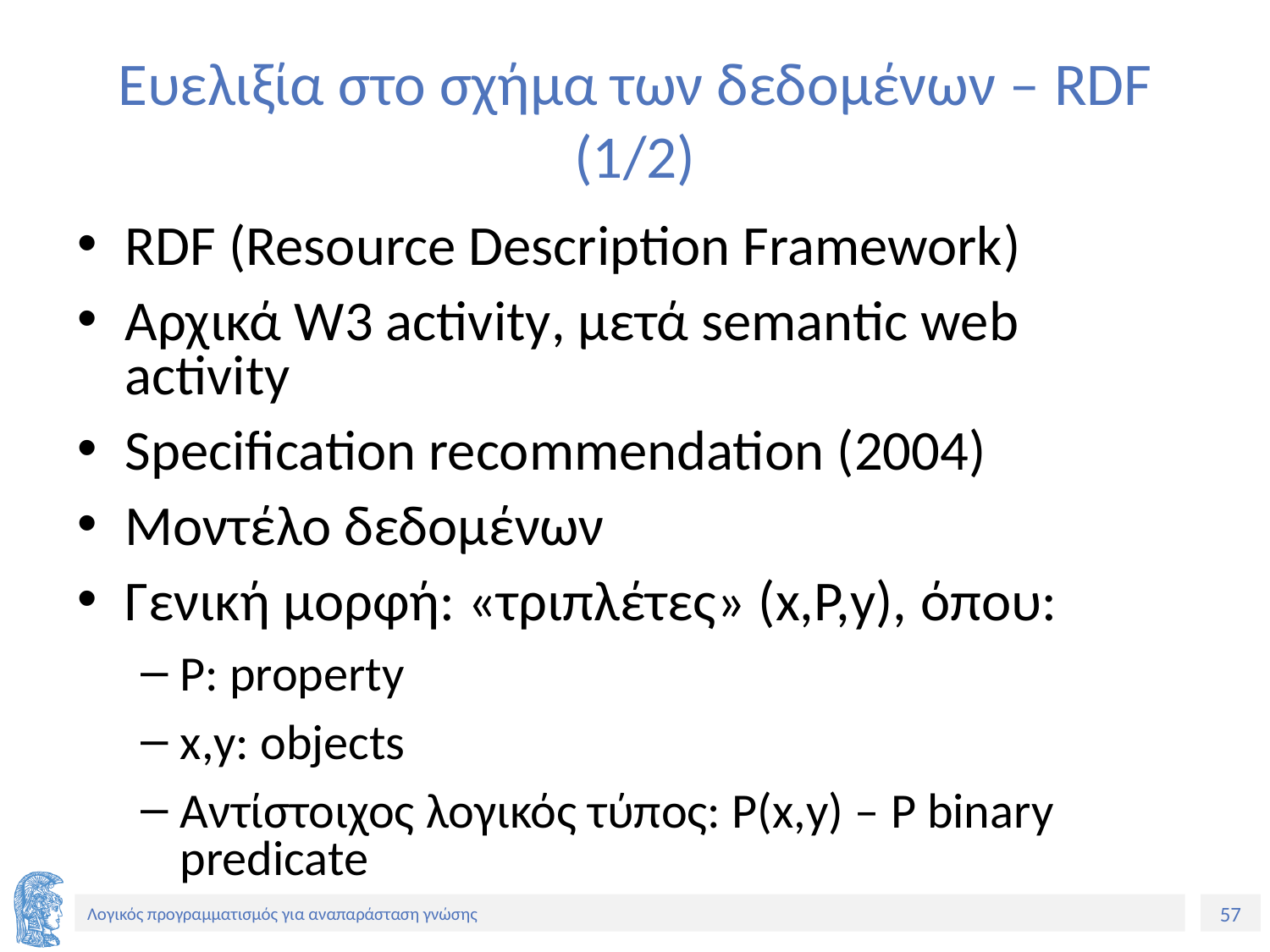

# Ευελιξία στο σχήμα των δεδομένων – RDF (1/2)
RDF (Resource Description Framework)
Αρχικά W3 activity, μετά semantic web activity
Specification recommendation (2004)
Μοντέλο δεδομένων
Γενική μορφή: «τριπλέτες» (x,P,y), όπου:
P: property
x,y: objects
Αντίστοιχος λογικός τύπος: P(x,y) – P binary predicate